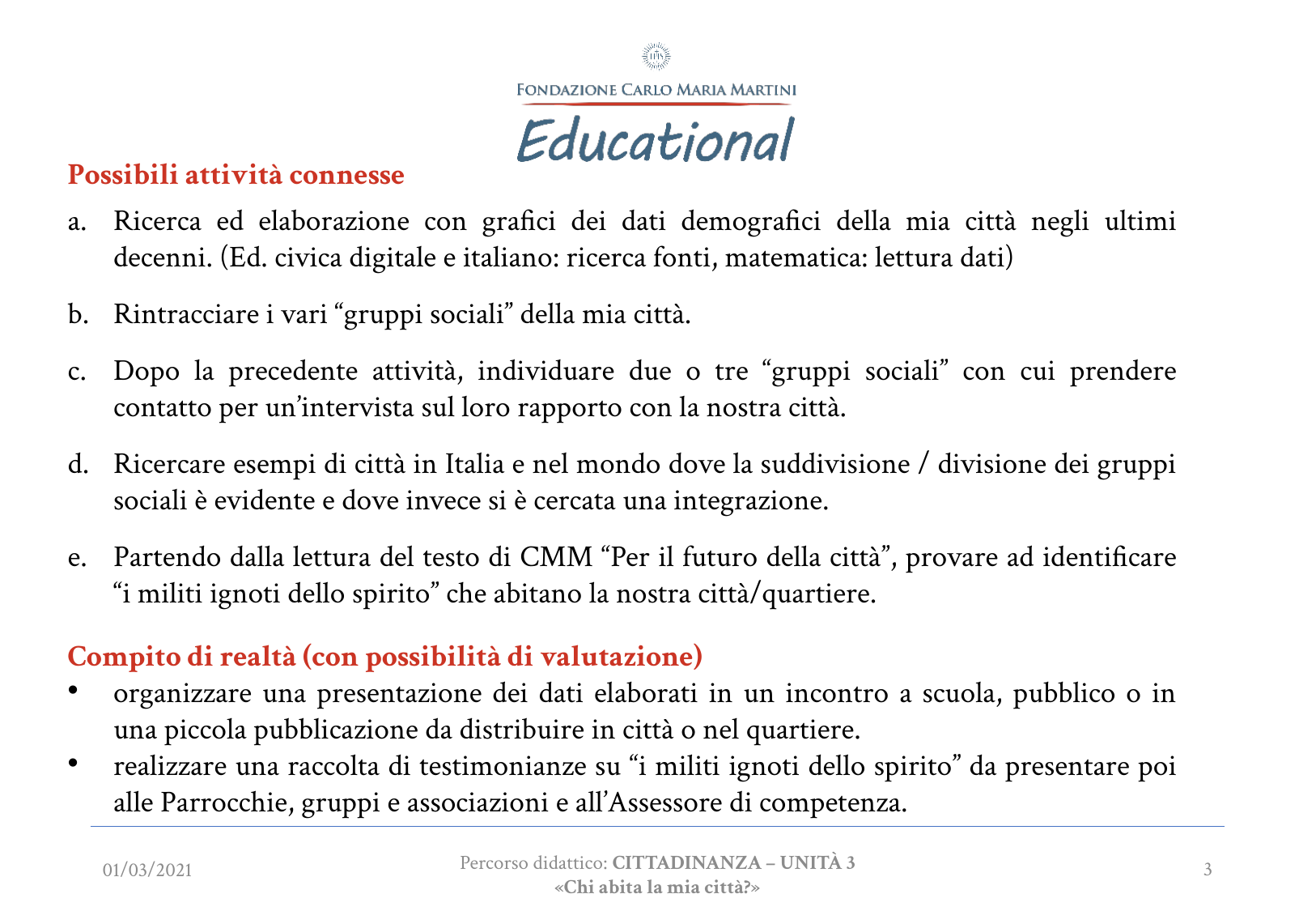

Possibili attività connesse

Ricerca ed elaborazione con grafici dei dati demografici della mia città negli ultimi decenni. (Ed. civica digitale e italiano: ricerca fonti, matematica: lettura dati)
Rintracciare i vari “gruppi sociali” della mia città.
Dopo la precedente attività, individuare due o tre “gruppi sociali” con cui prendere contatto per un’intervista sul loro rapporto con la nostra città.
Ricercare esempi di città in Italia e nel mondo dove la suddivisione / divisione dei gruppi sociali è evidente e dove invece si è cercata una integrazione.
Partendo dalla lettura del testo di CMM “Per il futuro della città”, provare ad identificare “i militi ignoti dello spirito” che abitano la nostra città/quartiere.

Compito di realtà (con possibilità di valutazione)
organizzare una presentazione dei dati elaborati in un incontro a scuola, pubblico o in una piccola pubblicazione da distribuire in città o nel quartiere.
realizzare una raccolta di testimonianze su “i militi ignoti dello spirito” da presentare poi alle Parrocchie, gruppi e associazioni e all’Assessore di competenza.
01/03/2021
3
Percorso didattico: CITTADINANZA – unità 3 «Chi abita la mia città?»